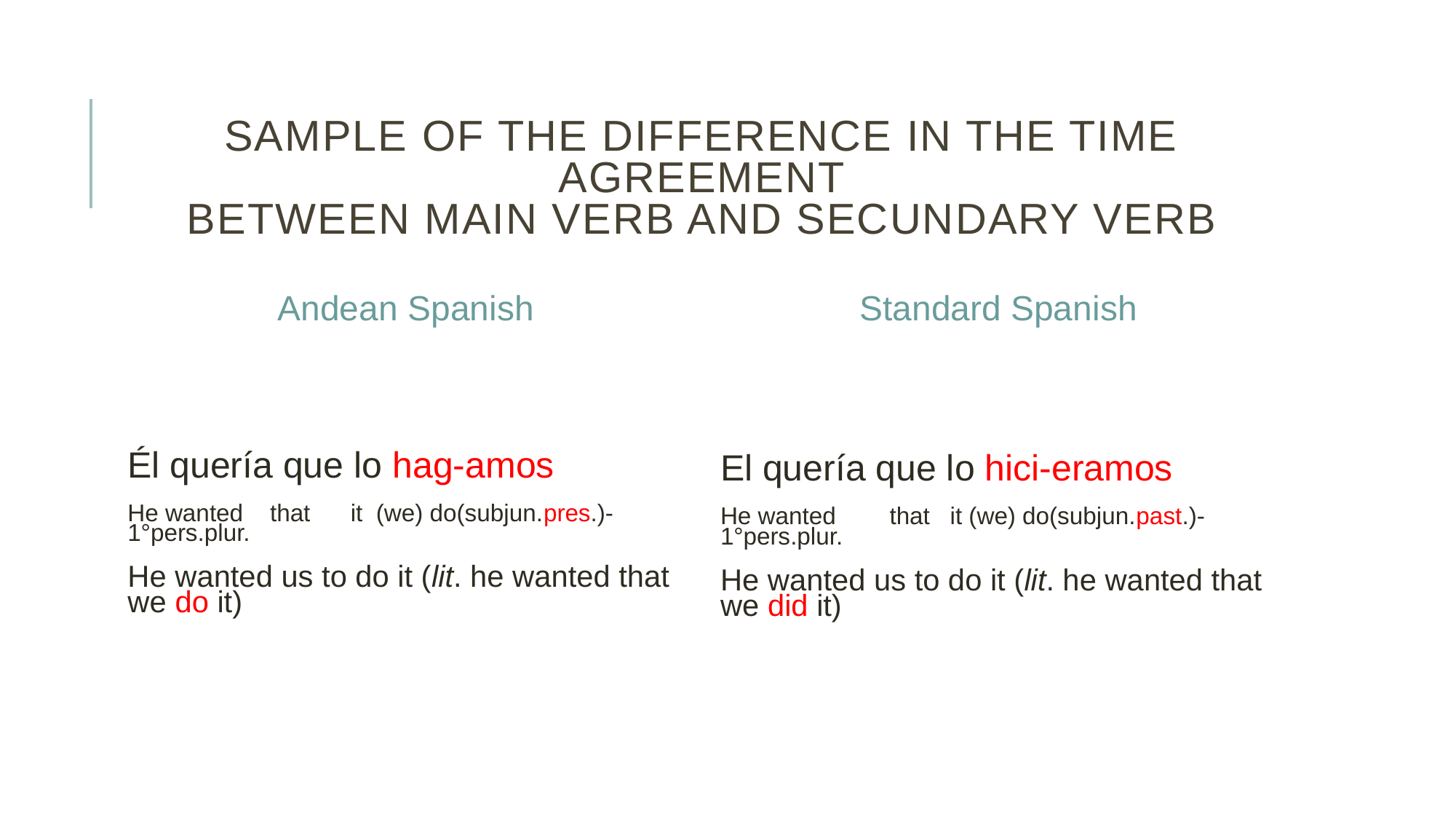

# Sample of the difference in the time agreement between main verb and secundary verb
Andean Spanish
Standard Spanish

Él quería que lo hag-amos
He wanted    that      it  (we) do(subjun.pres.)-1°pers.plur.
He wanted us to do it (lit. he wanted that we do it)

El quería que lo hici-eramos
He wanted        that   it (we) do(subjun.past.)-1°pers.plur.
He wanted us to do it (lit. he wanted that we did it)